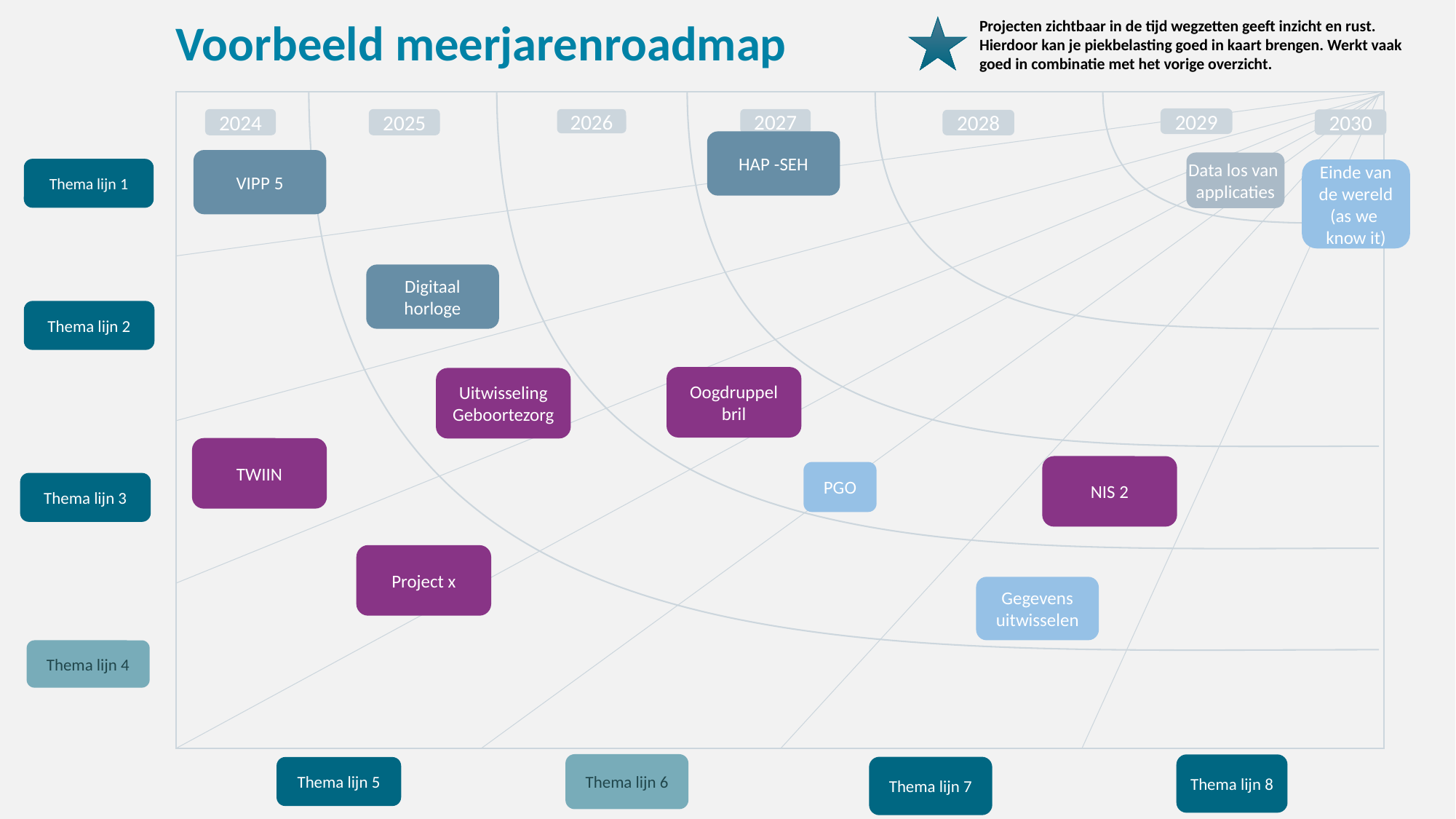

Projecten zichtbaar in de tijd wegzetten geeft inzicht en rust. Hierdoor kan je piekbelasting goed in kaart brengen. Werkt vaak goed in combinatie met het vorige overzicht.
Voorbeeld meerjarenroadmap

#

2029
2024
2025
2026
2027
2030
2028
HAP -SEH
VIPP 5
Data los van
applicaties
Thema lijn 1
Einde van de wereld (as we
know it)

Digitaal horloge
Thema lijn 2
Oogdruppel
bril
Uitwisseling Geboortezorg
TWIIN
NIS 2
PGO
Thema lijn 3
Project x
Gegevens uitwisselen
Thema lijn 4

Thema lijn 6
Thema lijn 8
Thema lijn 7
Thema lijn 5